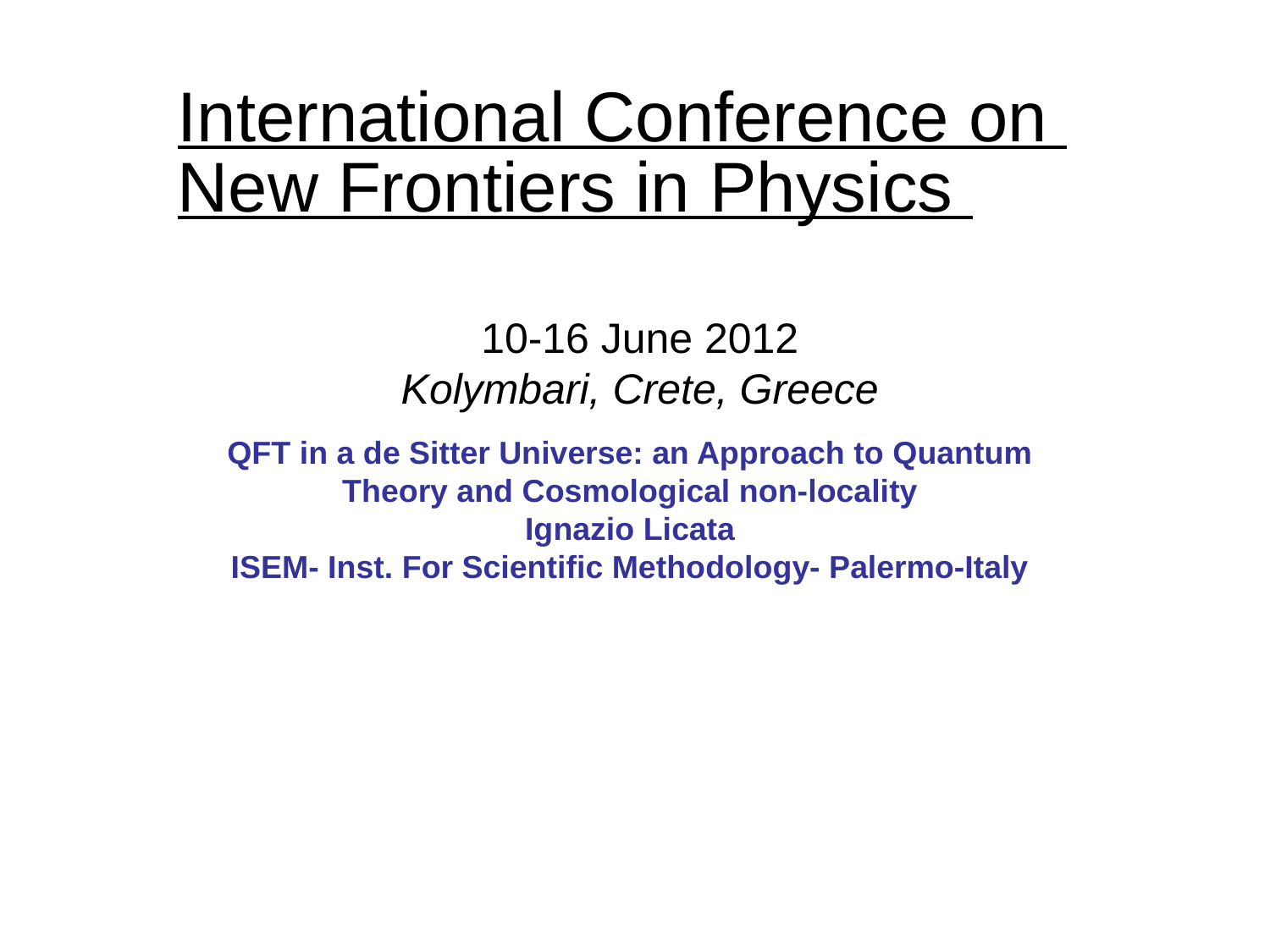

# International Conference on New Frontiers in Physics 10-16 June 2012 Kolymbari, Crete, Greece
QFT in a de Sitter Universe: an Approach to Quantum Theory and Cosmological non-locality
Ignazio Licata
ISEM- Inst. For Scientific Methodology- Palermo-Italy